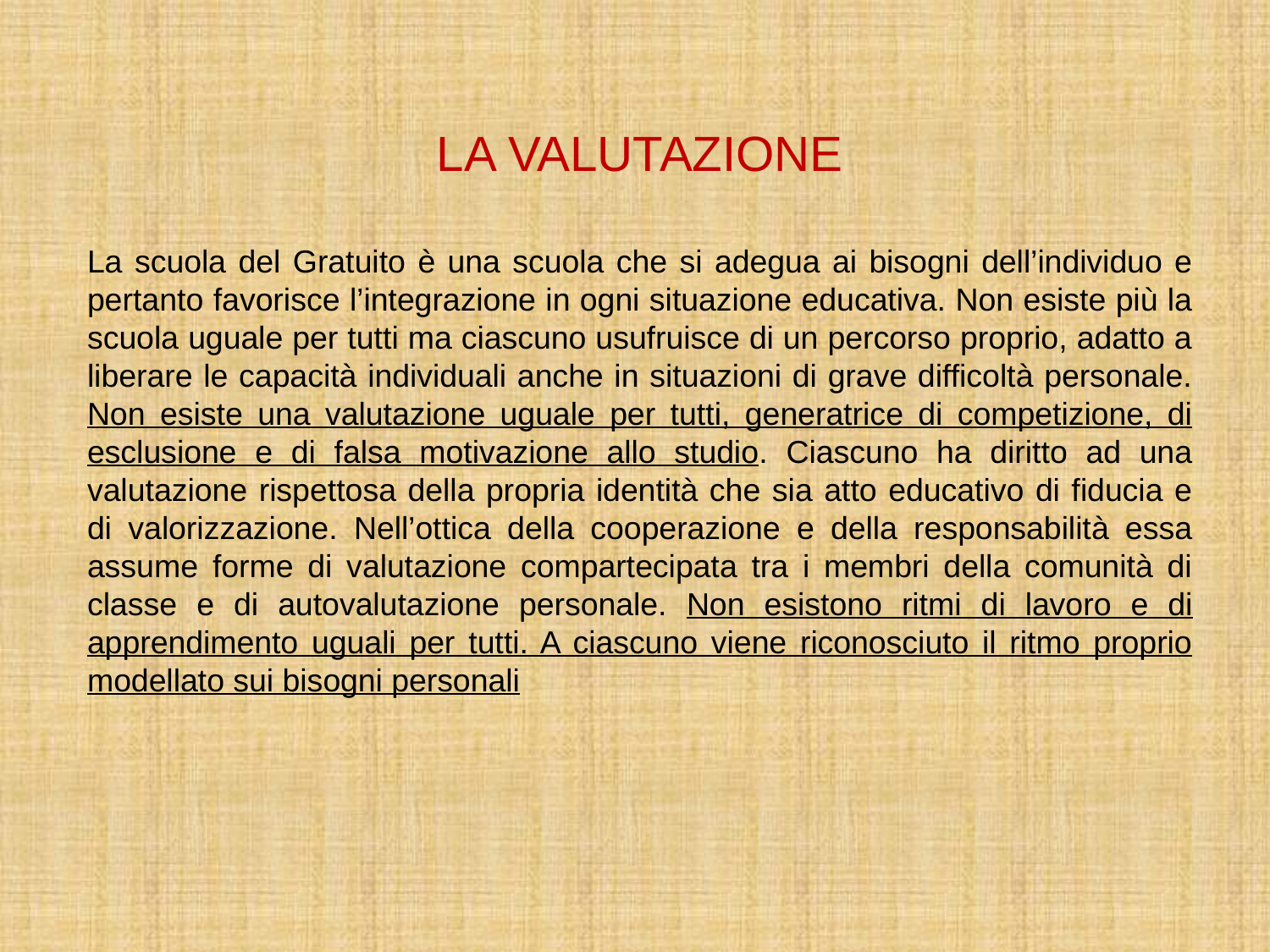

LA VALUTAZIONE

La scuola del Gratuito è una scuola che si adegua ai bisogni dell’individuo e pertanto favorisce l’integrazione in ogni situazione educativa. Non esiste più la scuola uguale per tutti ma ciascuno usufruisce di un percorso proprio, adatto a liberare le capacità individuali anche in situazioni di grave difficoltà personale. Non esiste una valutazione uguale per tutti, generatrice di competizione, di esclusione e di falsa motivazione allo studio. Ciascuno ha diritto ad una valutazione rispettosa della propria identità che sia atto educativo di fiducia e di valorizzazione. Nell’ottica della cooperazione e della responsabilità essa assume forme di valutazione compartecipata tra i membri della comunità di classe e di autovalutazione personale. Non esistono ritmi di lavoro e di apprendimento uguali per tutti. A ciascuno viene riconosciuto il ritmo proprio modellato sui bisogni personali